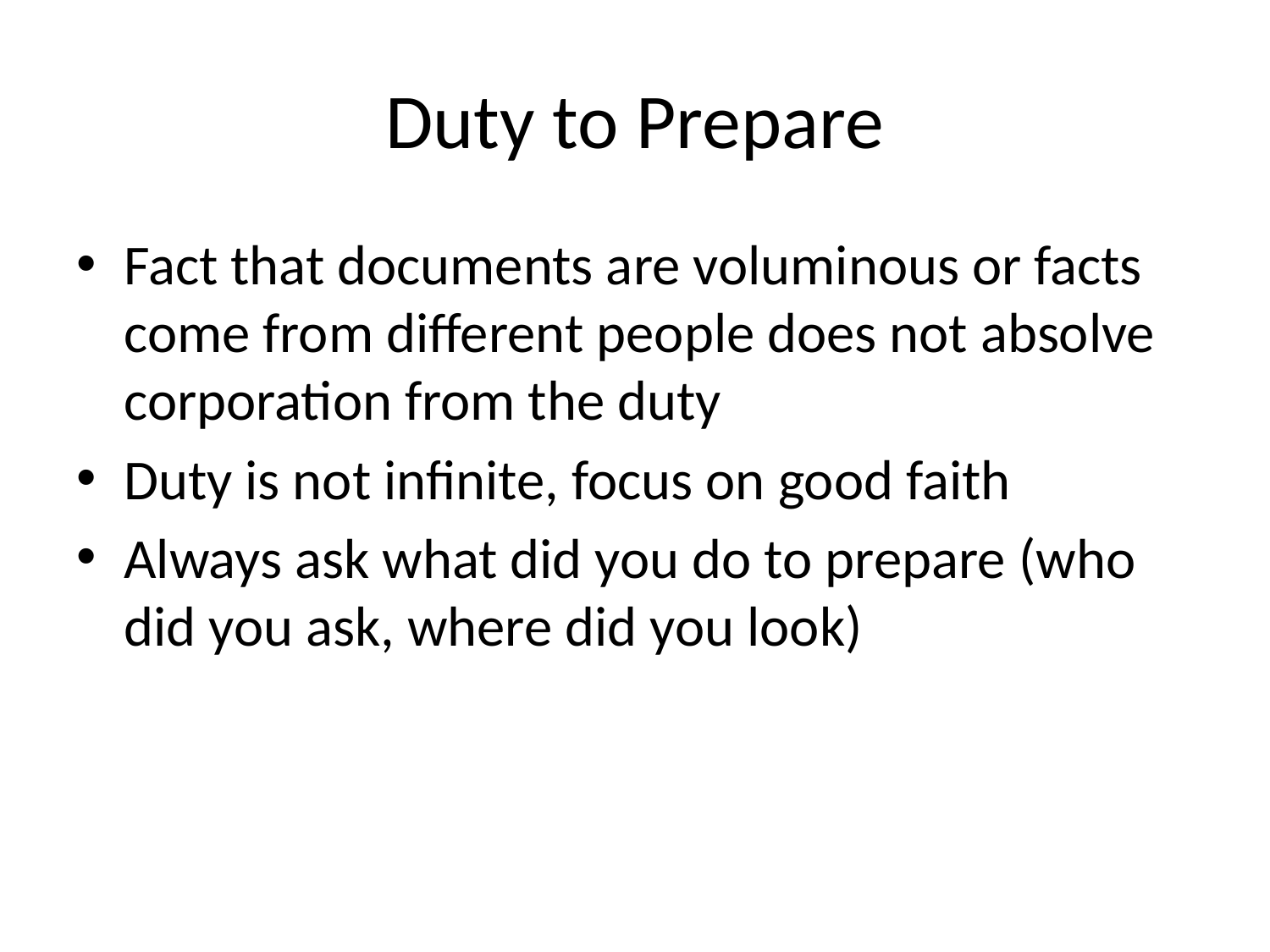

# Duty to Prepare
Fact that documents are voluminous or facts come from different people does not absolve corporation from the duty
Duty is not infinite, focus on good faith
Always ask what did you do to prepare (who did you ask, where did you look)